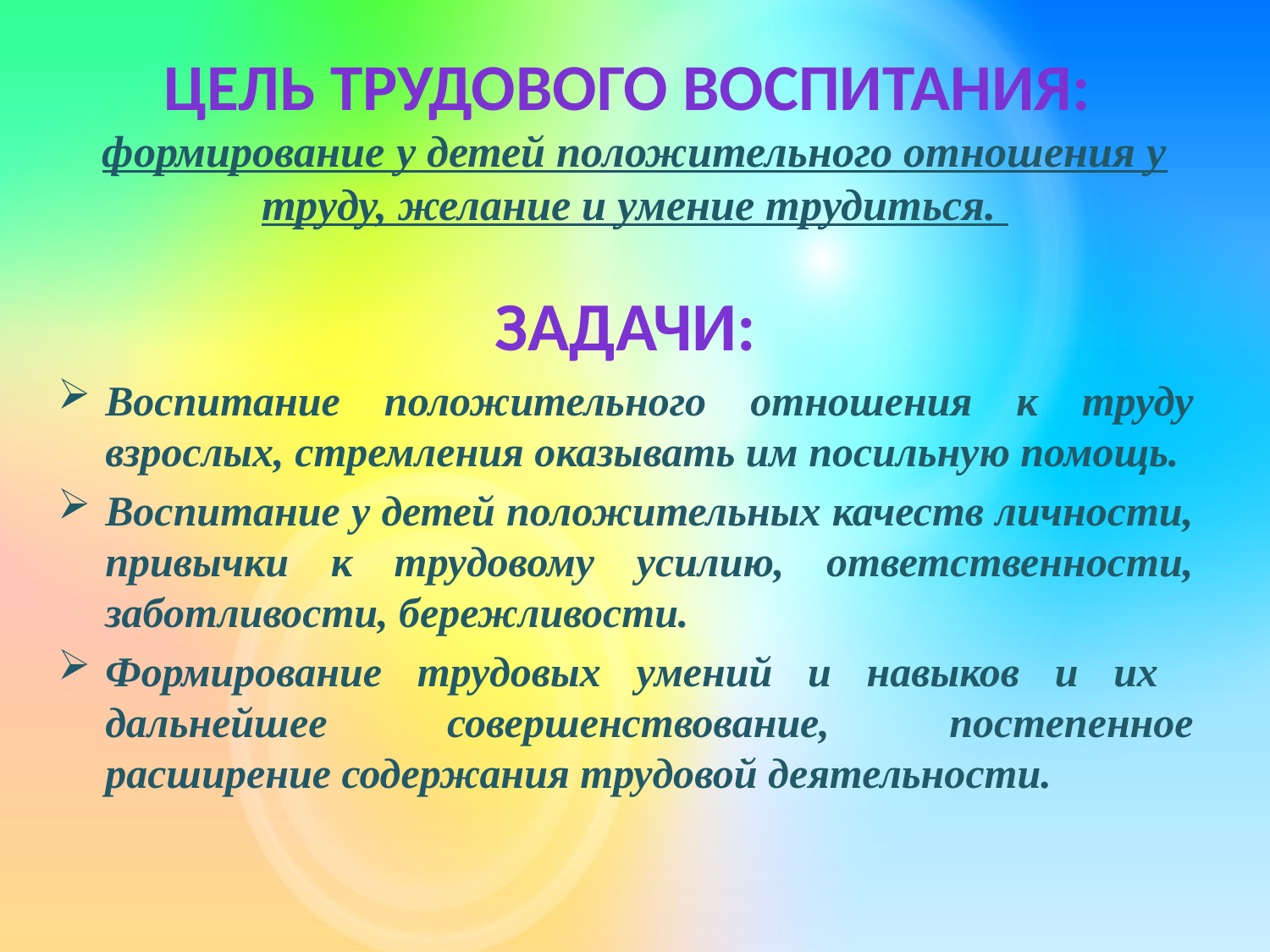

# Цель трудового воспитания: формирование у детей положительного отношения у труду, желание и умение трудиться.
Задачи:
Воспитание положительного отношения к труду взрослых, стремления оказывать им посильную помощь.
Воспитание у детей положительных качеств личности, привычки к трудовому усилию, ответственности, заботливости, бережливости.
Формирование трудовых умений и навыков и их  дальнейшее совершенствование, постепенное расширение содержания трудовой деятельности.